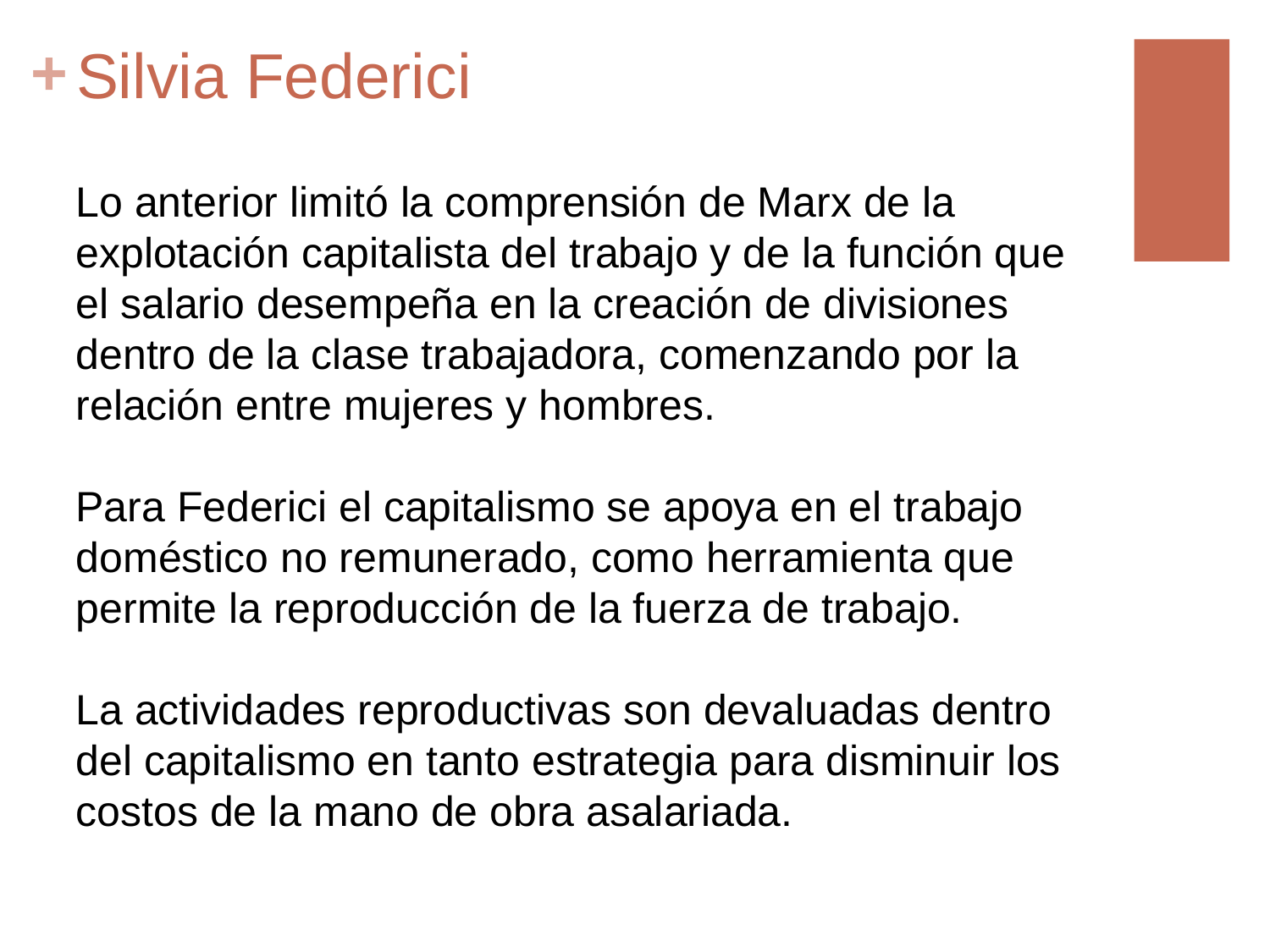

# Silvia Federici
Lo anterior limitó la comprensión de Marx de la explotación capitalista del trabajo y de la función que el salario desempeña en la creación de divisiones dentro de la clase trabajadora, comenzando por la relación entre mujeres y hombres.

Para Federici el capitalismo se apoya en el trabajo doméstico no remunerado, como herramienta que permite la reproducción de la fuerza de trabajo.

La actividades reproductivas son devaluadas dentro del capitalismo en tanto estrategia para disminuir los costos de la mano de obra asalariada.